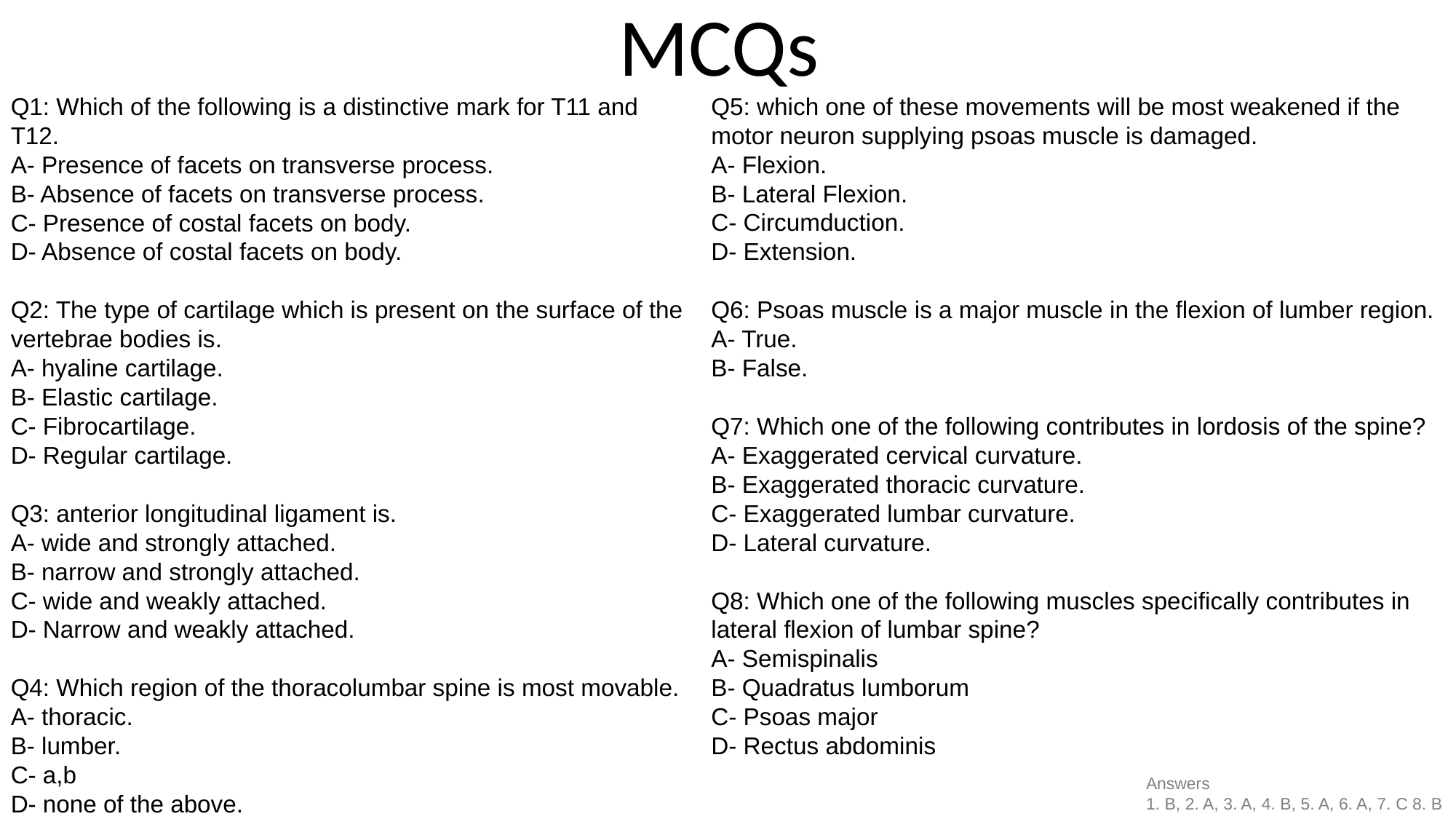

MCQs
Q1: Which of the following is a distinctive mark for T11 and T12.
A- Presence of facets on transverse process.
B- Absence of facets on transverse process.
C- Presence of costal facets on body.
D- Absence of costal facets on body.

Q2: The type of cartilage which is present on the surface of the vertebrae bodies is.
A- hyaline cartilage.
B- Elastic cartilage.
C- Fibrocartilage.
D- Regular cartilage.

Q3: anterior longitudinal ligament is.
A- wide and strongly attached.
B- narrow and strongly attached.
C- wide and weakly attached.
D- Narrow and weakly attached.

Q4: Which region of the thoracolumbar spine is most movable.
A- thoracic.
B- lumber.
C- a,b
D- none of the above.

Q5: which one of these movements will be most weakened if the motor neuron supplying psoas muscle is damaged.
A- Flexion.
B- Lateral Flexion.
C- Circumduction.
D- Extension.

Q6: Psoas muscle is a major muscle in the flexion of lumber region.
A- True.
B- False.

Q7: Which one of the following contributes in lordosis of the spine?
A- Exaggerated cervical curvature.
B- Exaggerated thoracic curvature.
C- Exaggerated lumbar curvature.
D- Lateral curvature.

Q8: Which one of the following muscles specifically contributes in lateral flexion of lumbar spine?
A- Semispinalis
B- Quadratus lumborum
C- Psoas major
D- Rectus abdominis
Answers
1. B, 2. A, 3. A, 4. B, 5. A, 6. A, 7. C 8. B